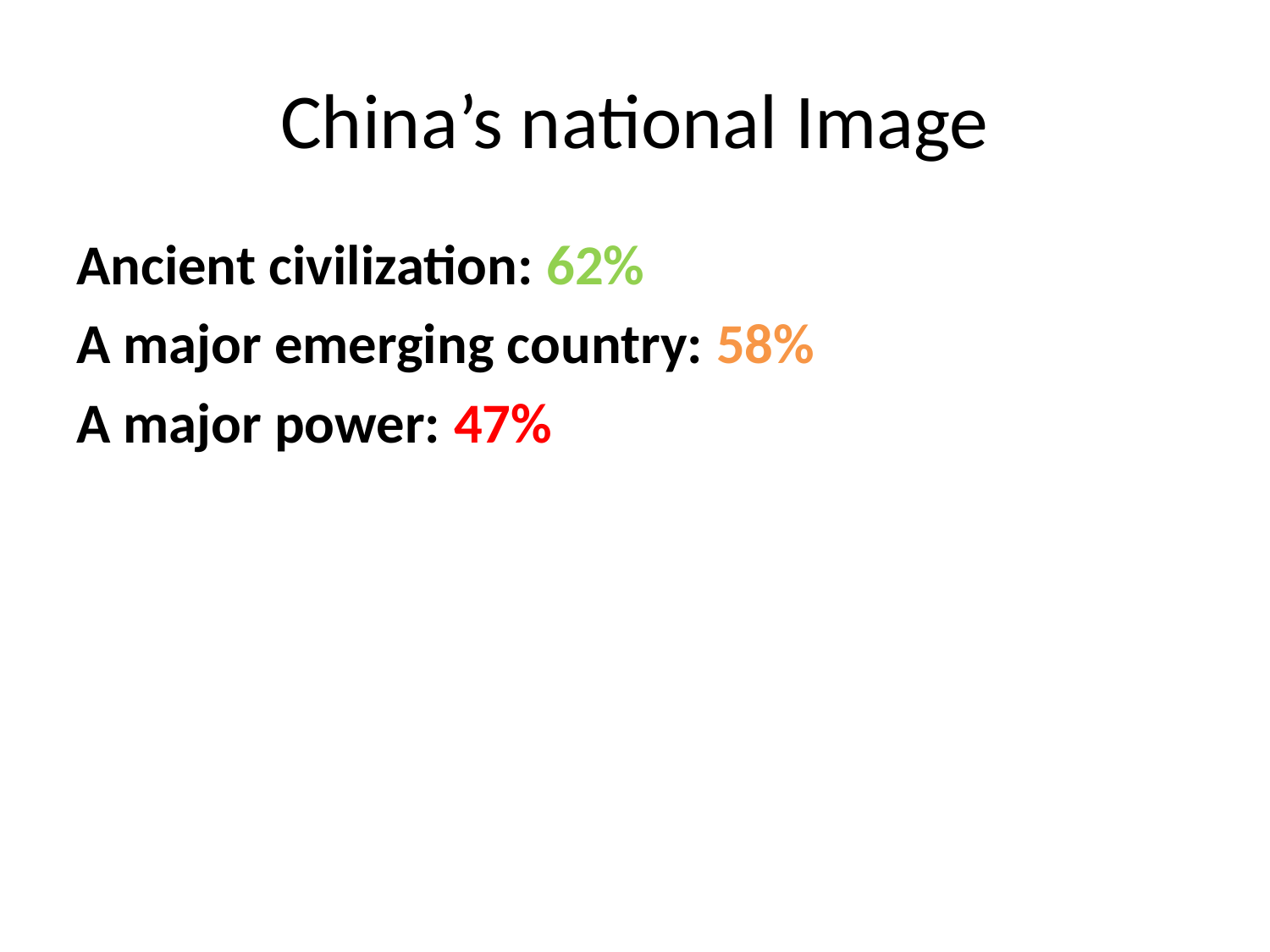

# China’s national Image
Ancient civilization: 62%
A major emerging country: 58%
A major power: 47%